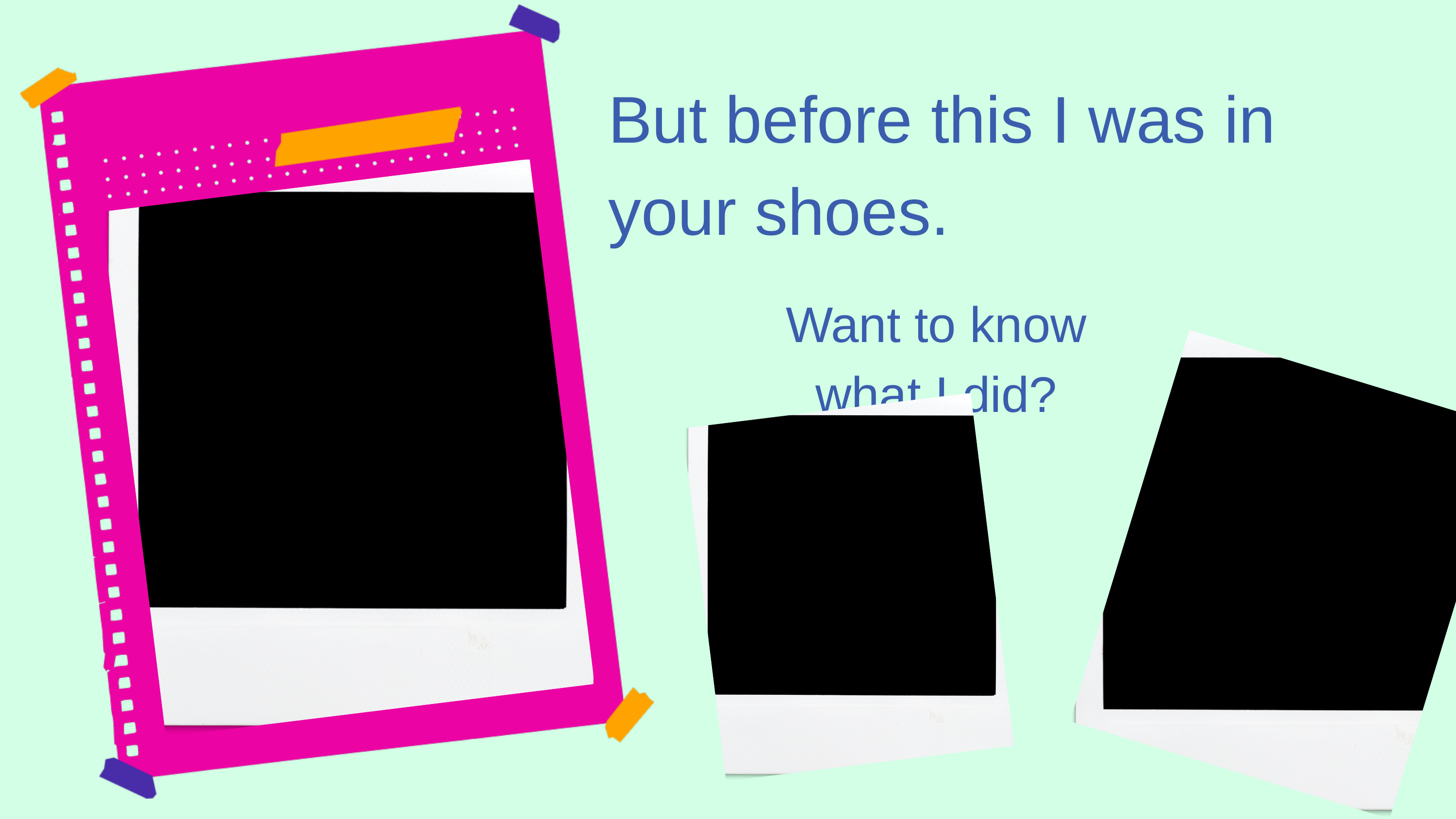

But before this I was in your shoes.

Want to know what I did?